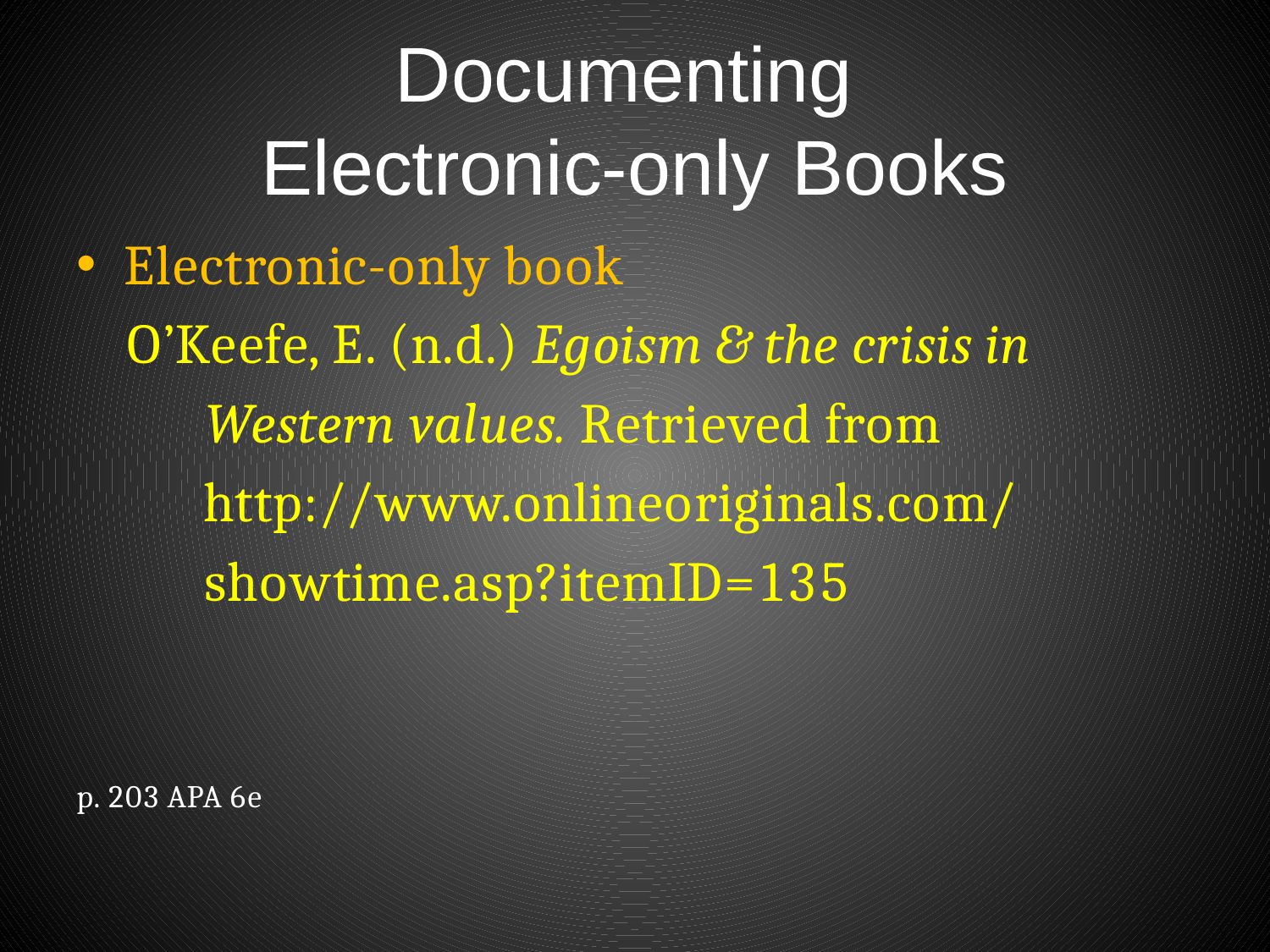

# Documenting Electronic-only Books
Electronic-only book
    O’Keefe, E. (n.d.) Egoism & the crisis in
	Western values. Retrieved from
	http://www.onlineoriginals.com/
	showtime.asp?itemID=135

p. 203 APA 6e